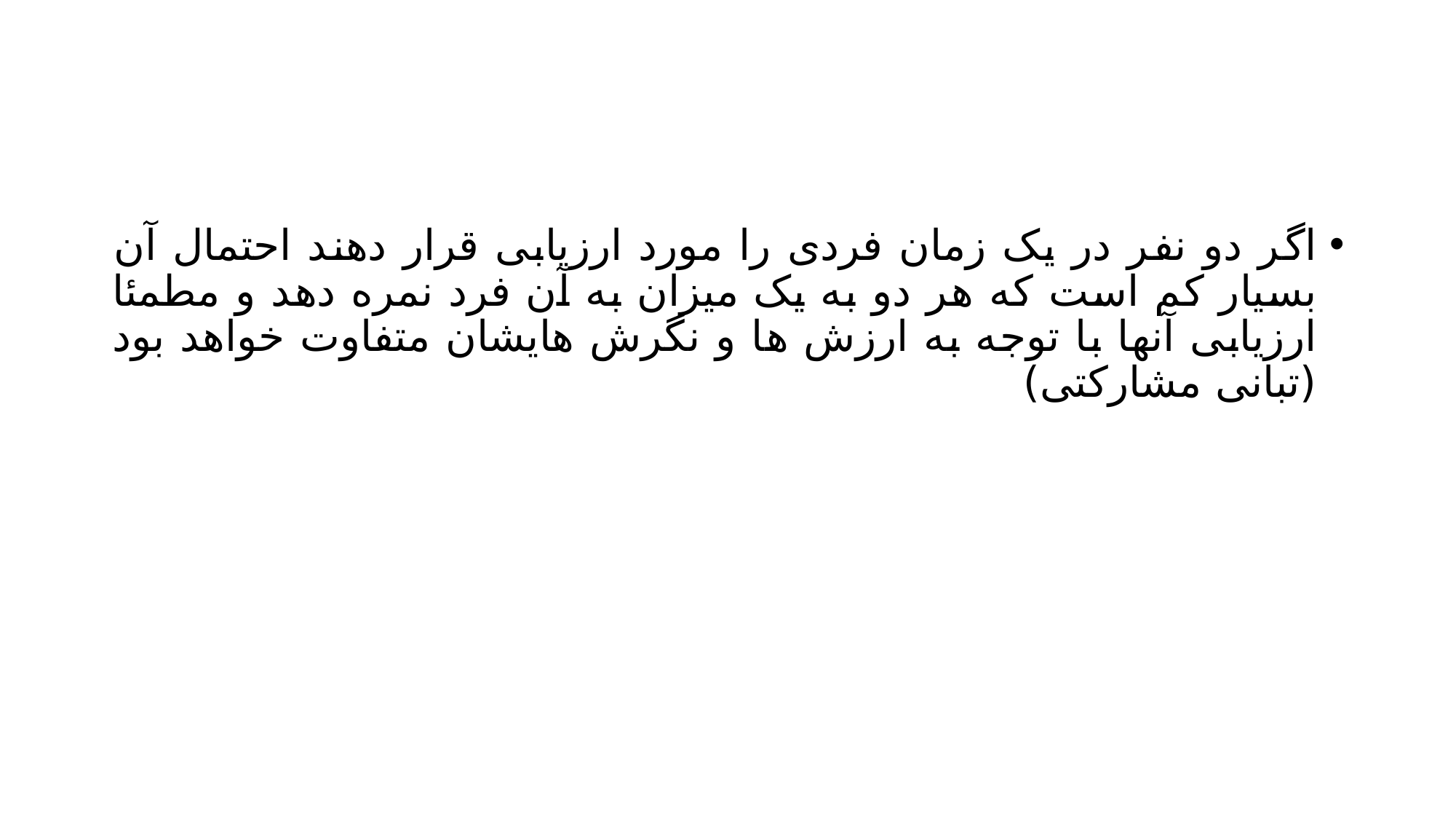

#
اگر دو نفر در یک زمان فردی را مورد ارزیابی قرار دهند احتمال آن بسیار کم است که هر دو به یک میزان به آن فرد نمره دهد و مطمئا ارزیابی آنها با توجه به ارزش ها و نگرش هایشان متفاوت خواهد بود (تبانی مشارکتی)